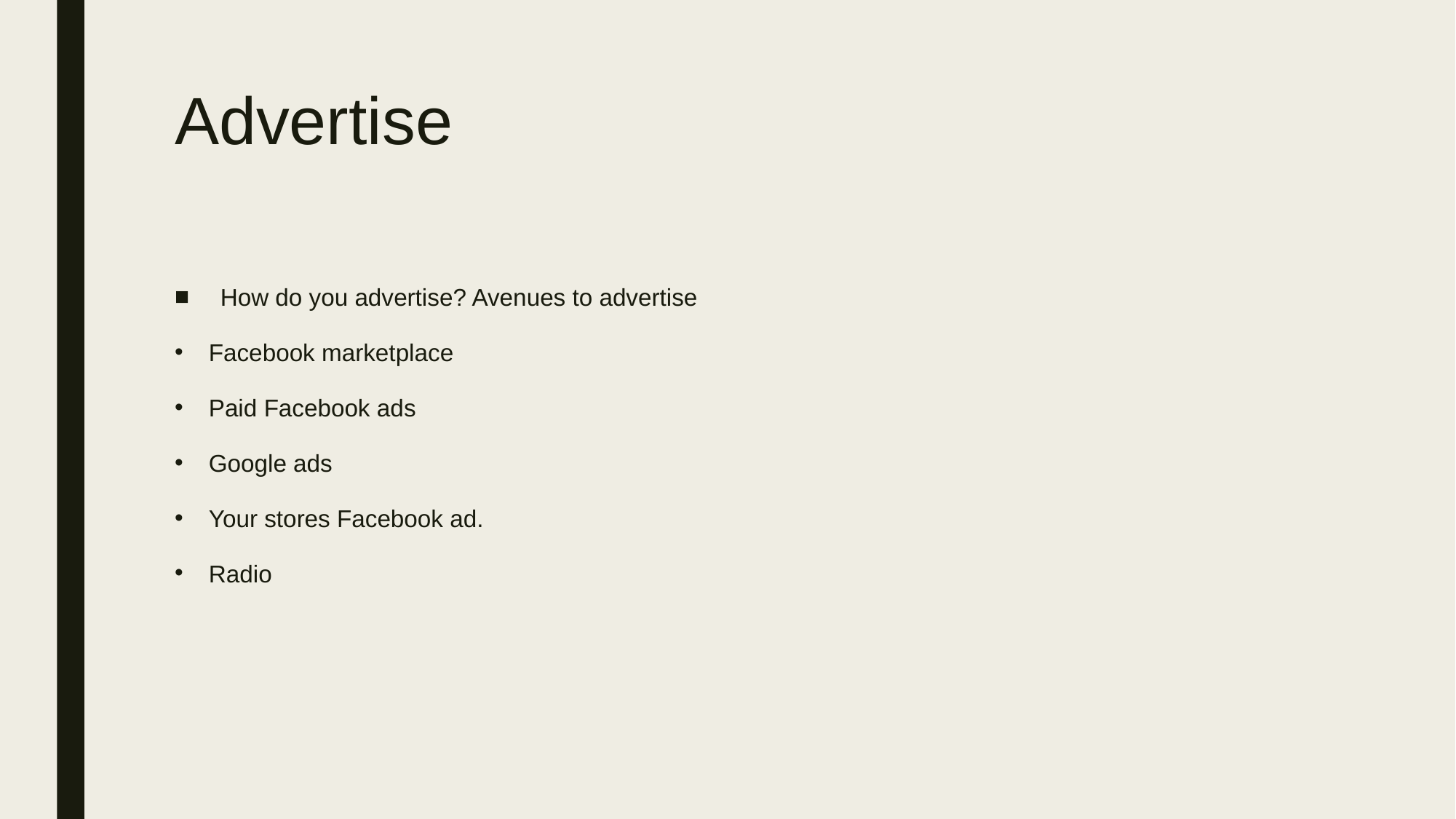

# Advertise
How do you advertise? Avenues to advertise
Facebook marketplace
Paid Facebook ads
Google ads
Your stores Facebook ad.
Radio